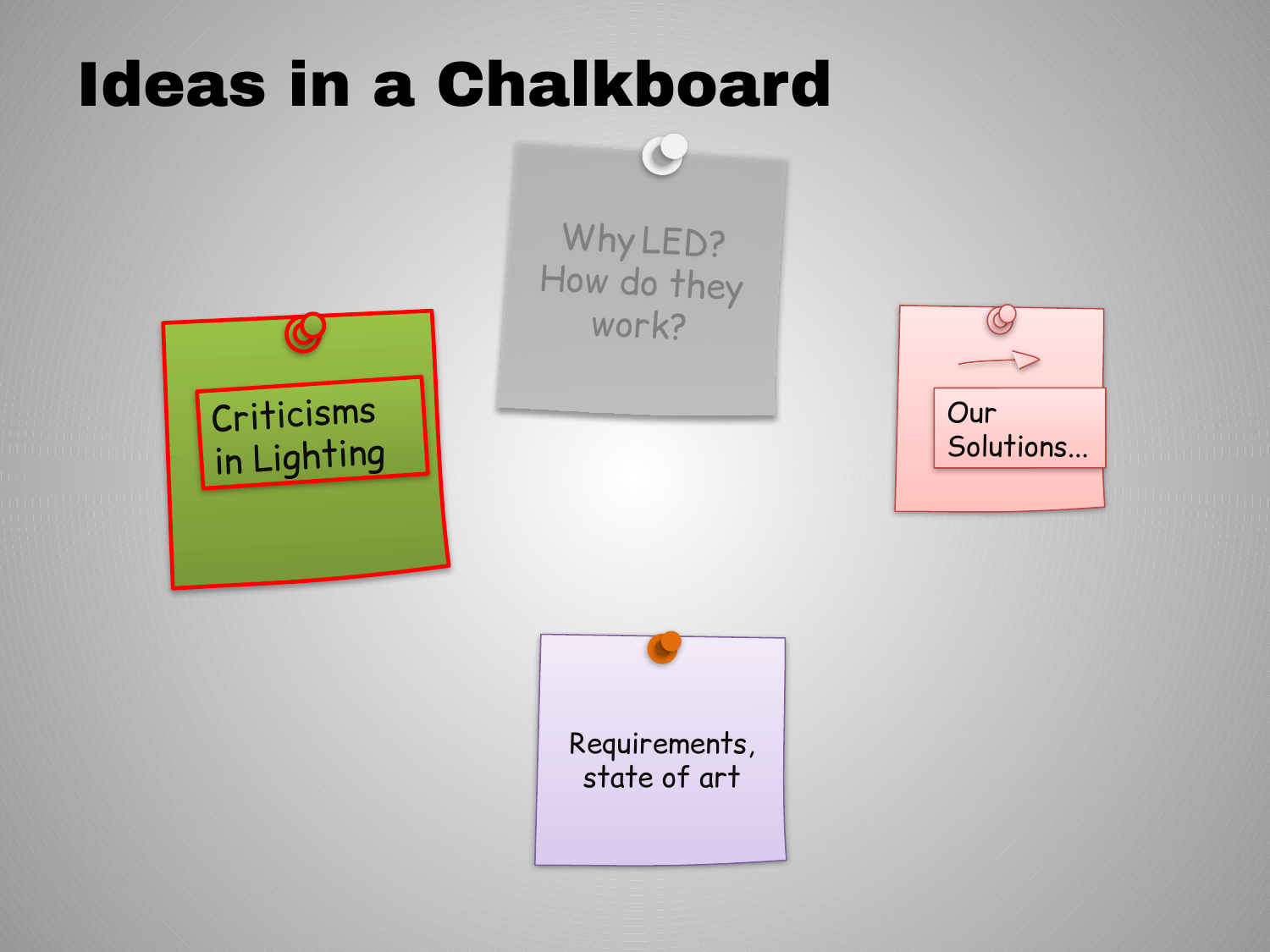

# Ideas in a Chalkboard

Why LED?
How do they work?

Our Solutions...

Criticisms in Lighting

Requirements, state of art